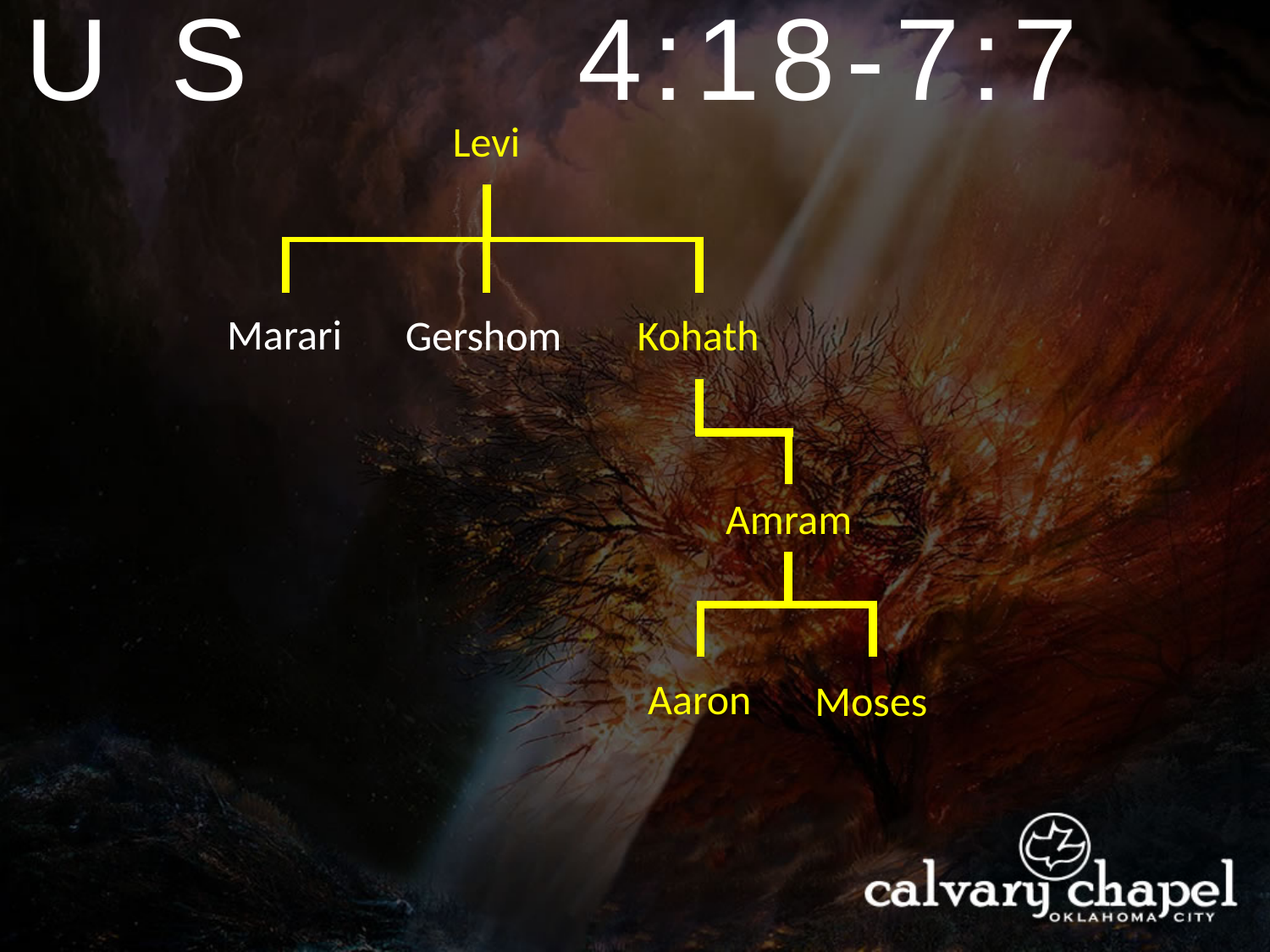

EXODUS
4:18-7:7
Levi
Marari
Kohath
Gershom
Amram
Aaron
Moses